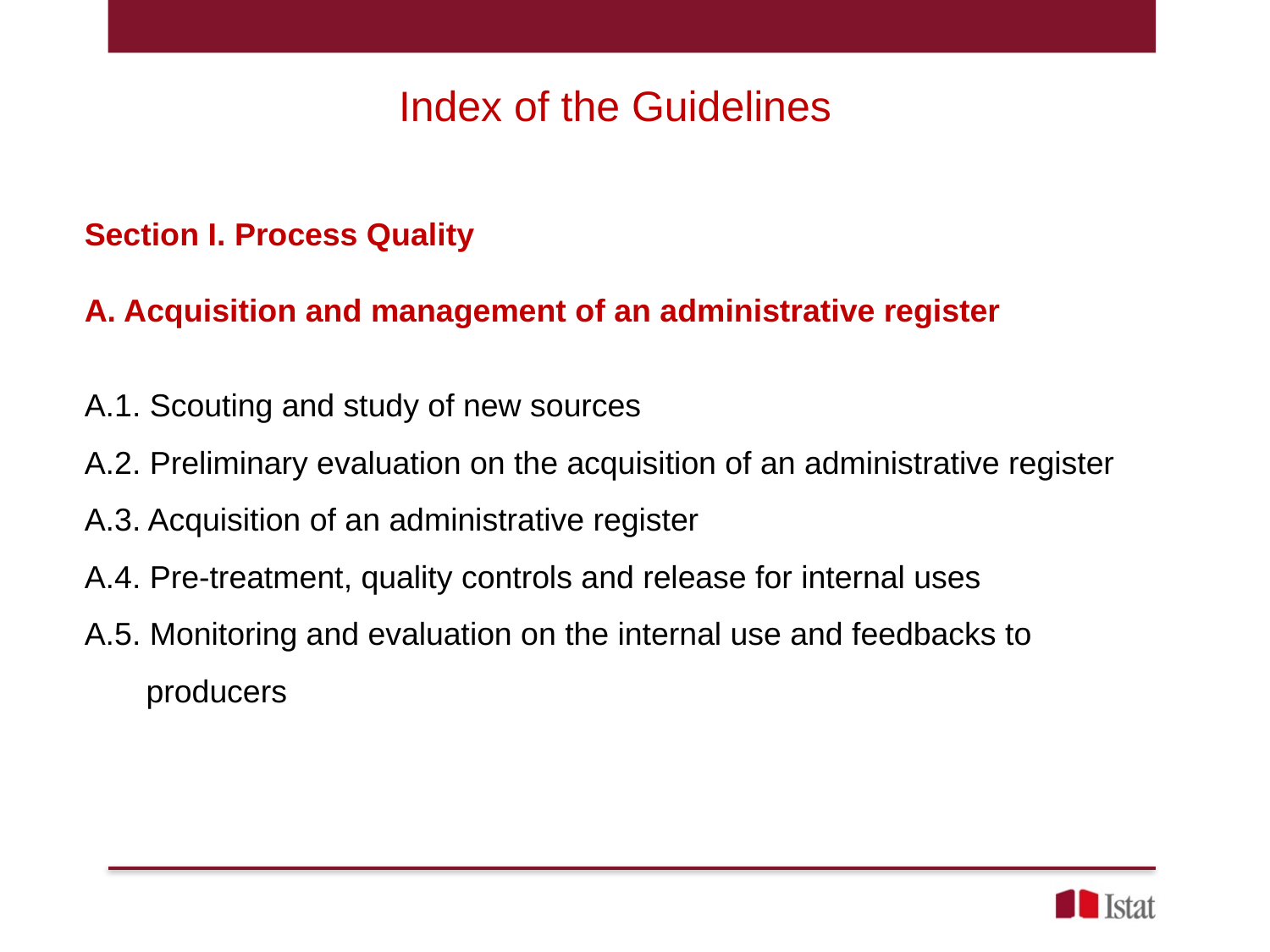

# Index of the Guidelines
Section I. Process Quality

A. Acquisition and management of an administrative register

A.1. Scouting and study of new sources
A.2. Preliminary evaluation on the acquisition of an administrative register
A.3. Acquisition of an administrative register
A.4. Pre-treatment, quality controls and release for internal uses
A.5. Monitoring and evaluation on the internal use and feedbacks to producers